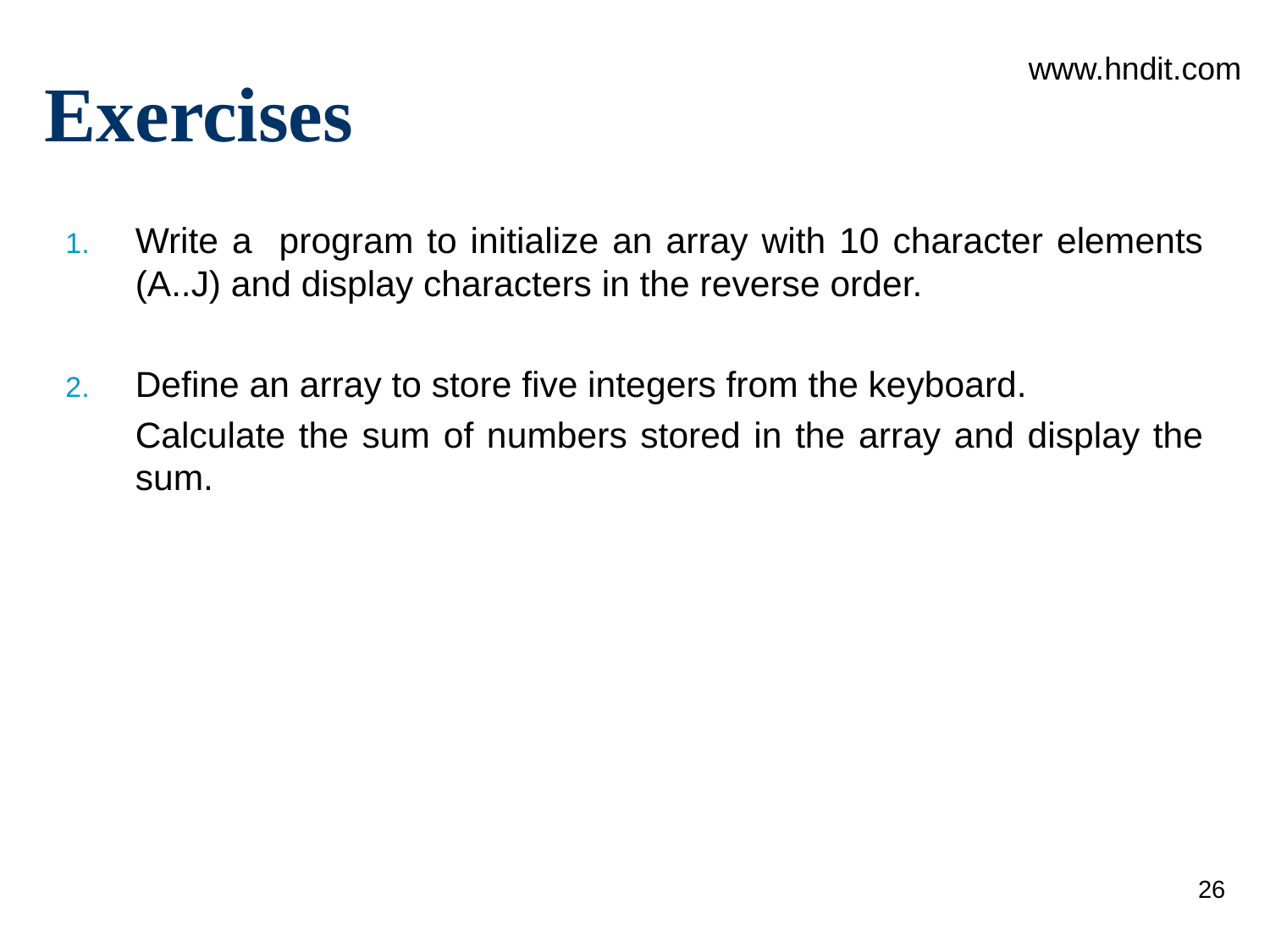

# Exercises
www.hndit.com
Write a  program to initialize an array with 10 character elements (A..J) and display characters in the reverse order.

Define an array to store five integers from the keyboard.
	Calculate the sum of numbers stored in the array and display the sum.

26